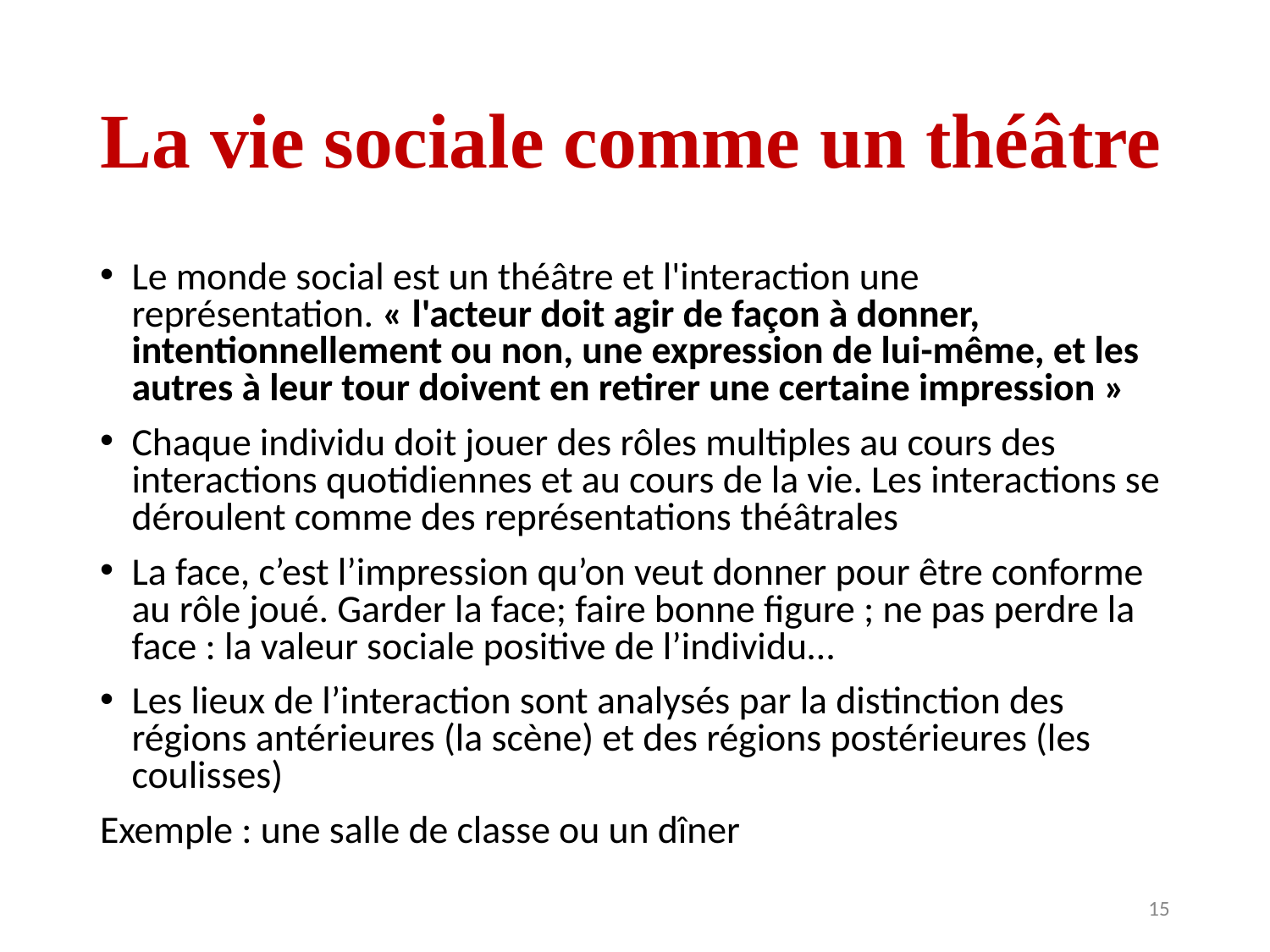

# La vie sociale comme un théâtre
Le monde social est un théâtre et l'interaction une représentation. « l'acteur doit agir de façon à donner, intentionnellement ou non, une expression de lui-même, et les autres à leur tour doivent en retirer une certaine impression »
Chaque individu doit jouer des rôles multiples au cours des interactions quotidiennes et au cours de la vie. Les interactions se déroulent comme des représentations théâtrales
La face, c’est l’impression qu’on veut donner pour être conforme au rôle joué. Garder la face; faire bonne figure ; ne pas perdre la face : la valeur sociale positive de l’individu…
Les lieux de l’interaction sont analysés par la distinction des régions antérieures (la scène) et des régions postérieures (les coulisses)
Exemple : une salle de classe ou un dîner
15